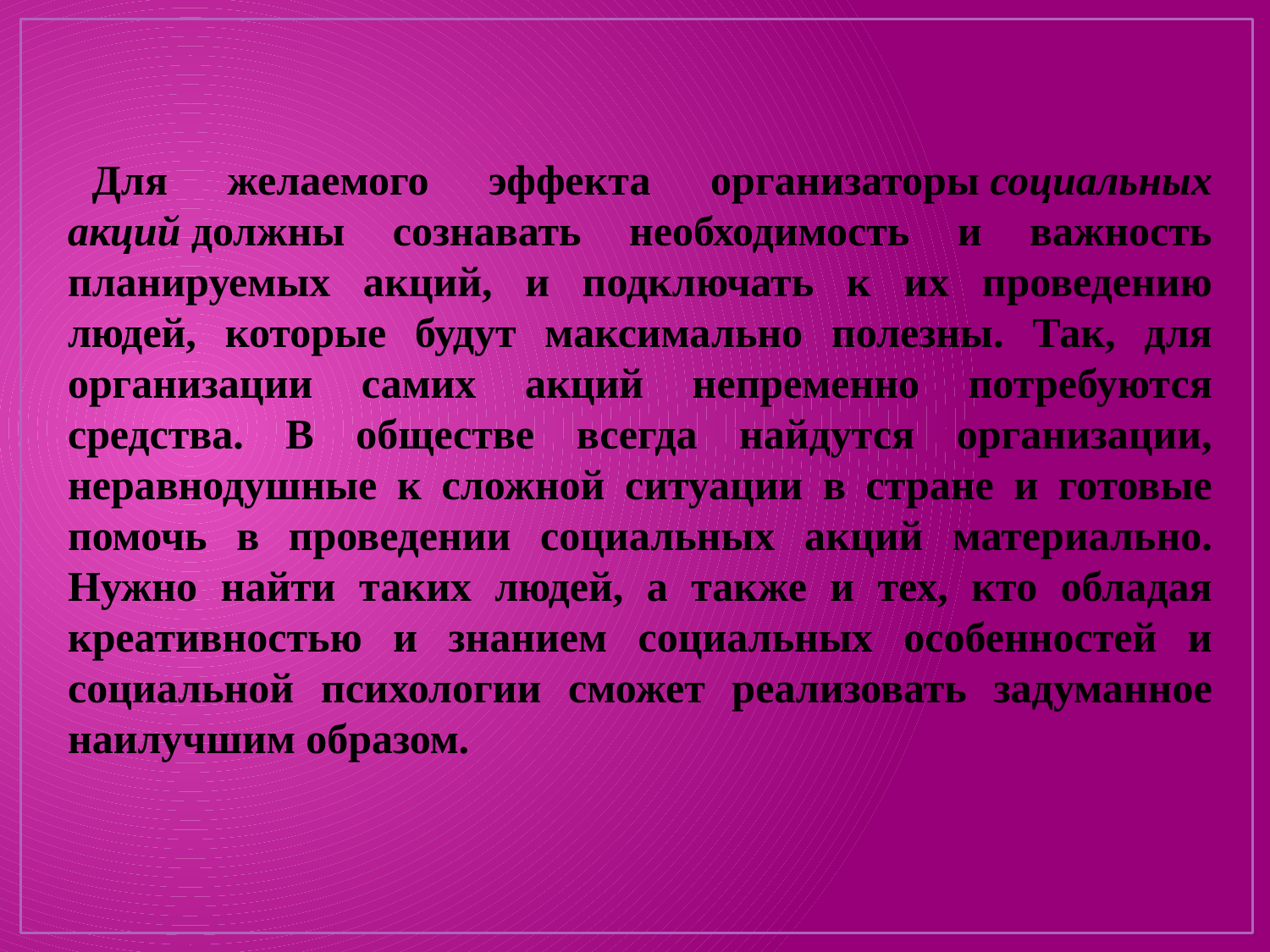

Для желаемого эффекта организаторы социальных акций должны сознавать необходимость и важность планируемых акций, и подключать к их проведению людей, которые будут максимально полезны. Так, для организации самих акций непременно потребуются средства. В обществе всегда найдутся организации, неравнодушные к сложной ситуации в стране и готовые помочь в проведении социальных акций материально. Нужно найти таких людей, а также и тех, кто обладая креативностью и знанием социальных особенностей и социальной психологии сможет реализовать задуманное наилучшим образом.